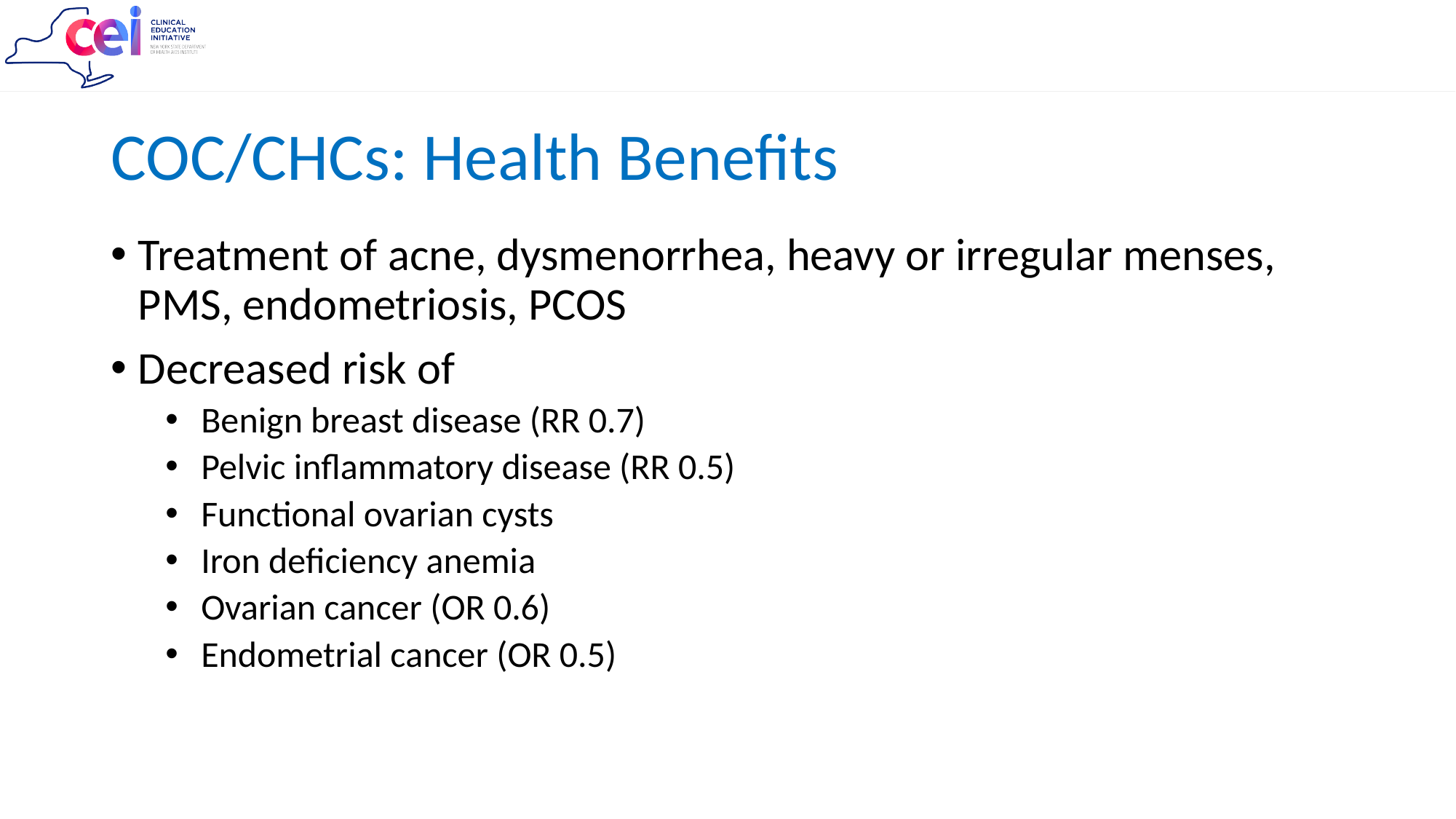

# COC/CHCs: Health Benefits
Treatment of acne, dysmenorrhea, heavy or irregular menses, PMS, endometriosis, PCOS
Decreased risk of
 Benign breast disease (RR 0.7)
 Pelvic inflammatory disease (RR 0.5)
 Functional ovarian cysts
 Iron deficiency anemia
 Ovarian cancer (OR 0.6)
 Endometrial cancer (OR 0.5)